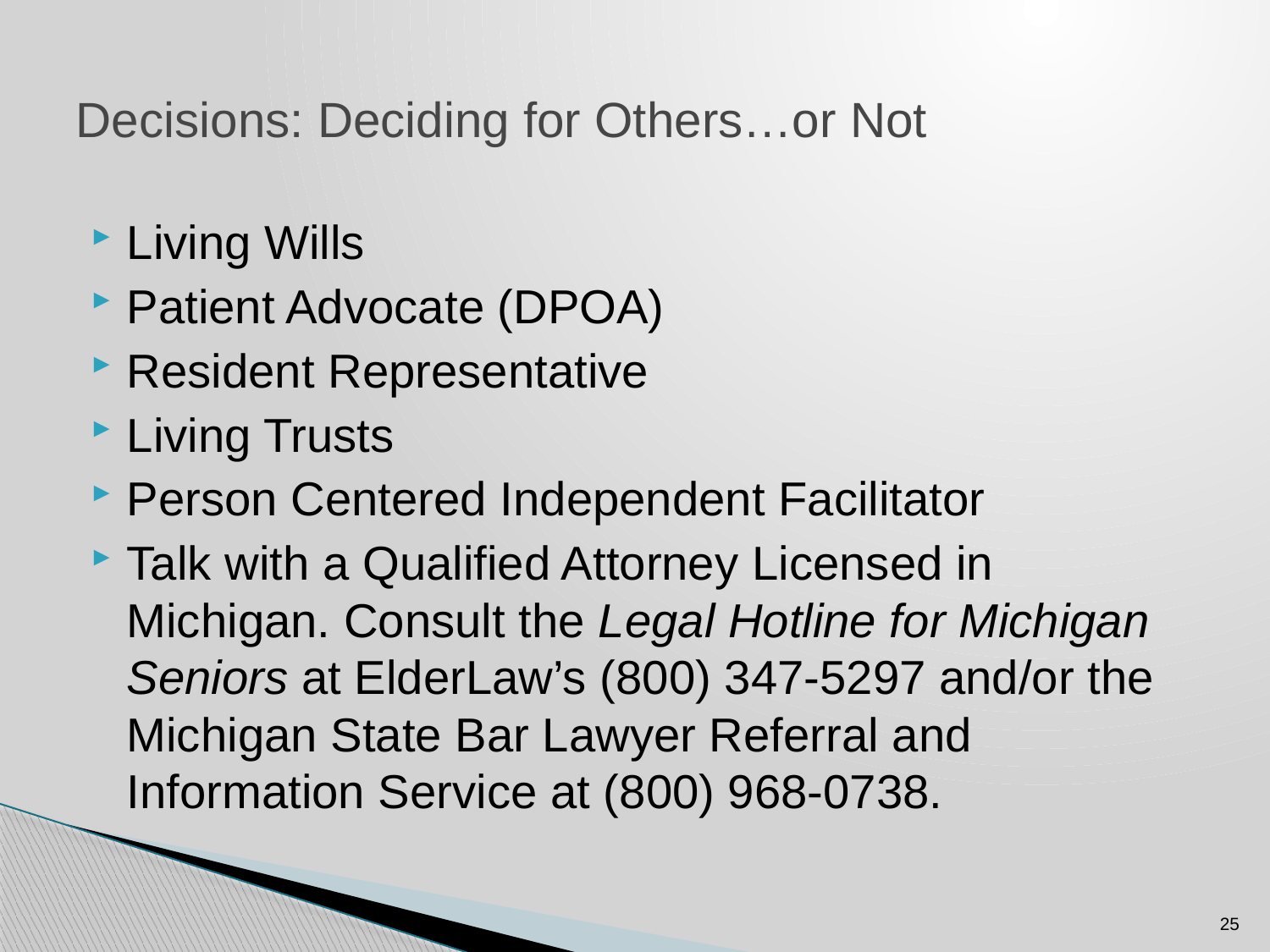

# Decisions: Deciding for Others…or Not
Living Wills
Patient Advocate (DPOA)
Resident Representative
Living Trusts
Person Centered Independent Facilitator
Talk with a Qualified Attorney Licensed in Michigan. Consult the Legal Hotline for Michigan Seniors at ElderLaw’s (800) 347-5297 and/or the Michigan State Bar Lawyer Referral and Information Service at (800) 968-0738.

25